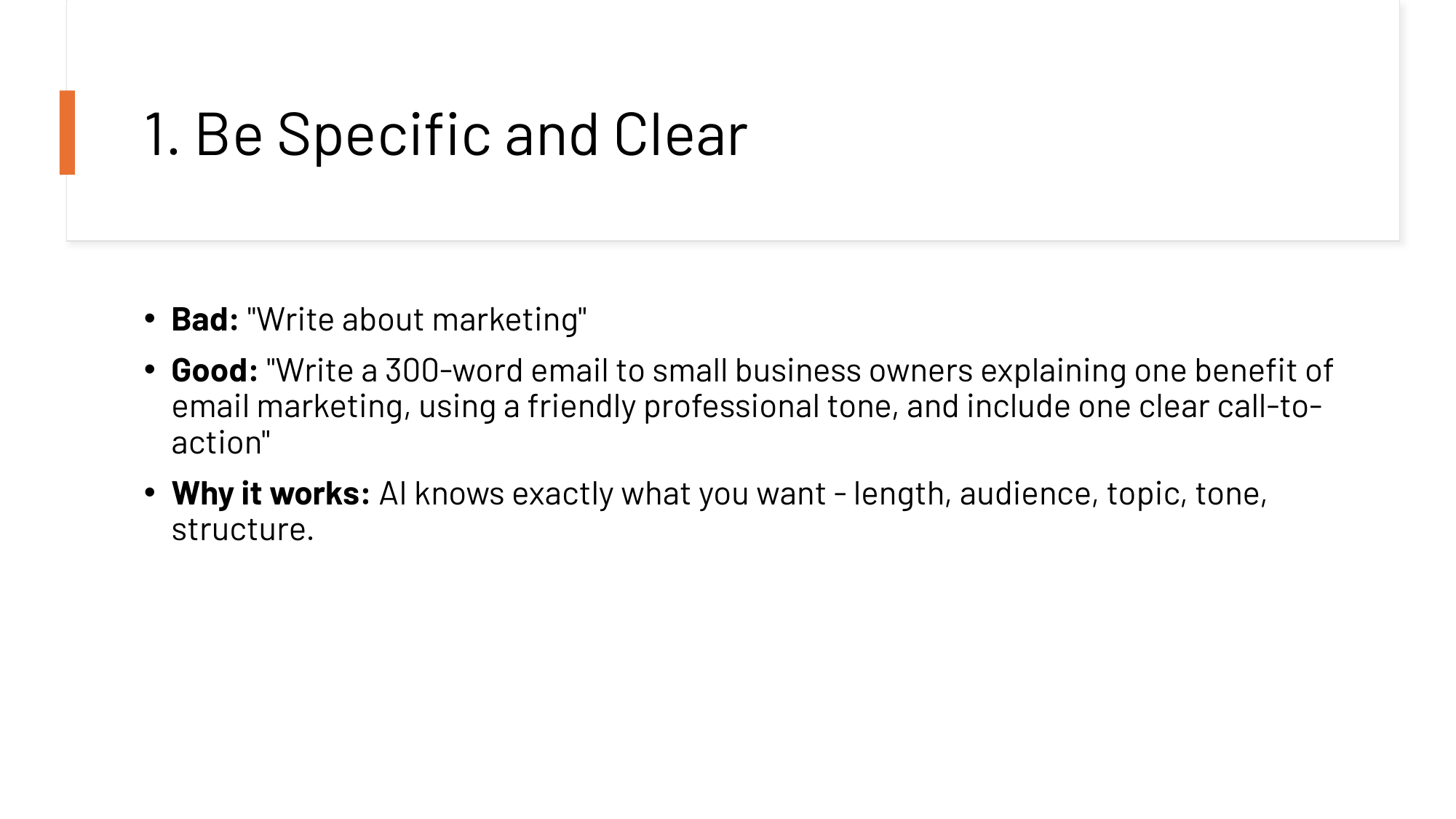

# 1. Be Specific and Clear

Bad: "Write about marketing"
Good: "Write a 300-word email to small business owners explaining one benefit of email marketing, using a friendly professional tone, and include one clear call-to-action"
Why it works: AI knows exactly what you want - length, audience, topic, tone, structure.